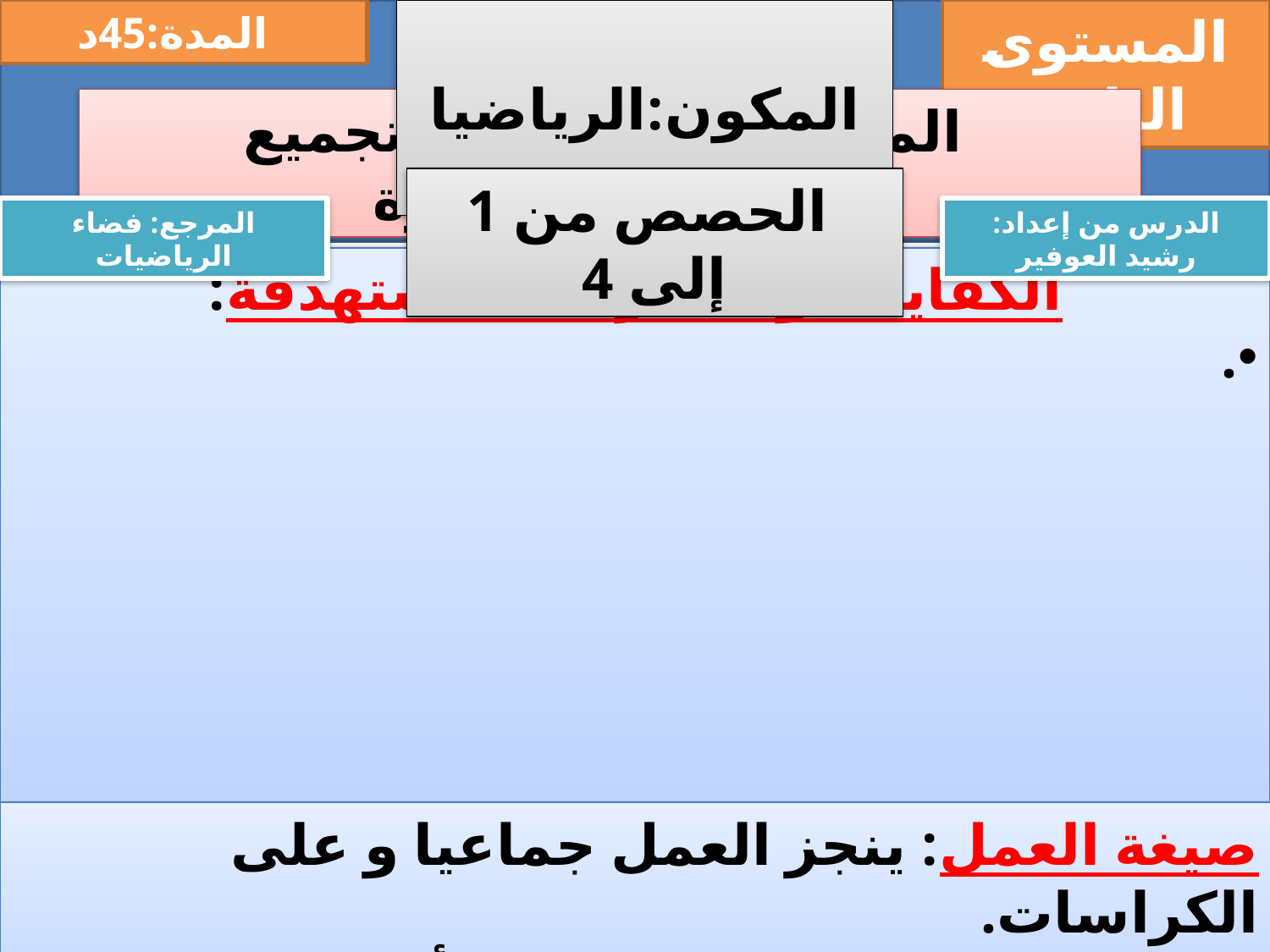

.

  المدة:45د
 المكون:الرياضيات
المستوى الثاني
 الموضوع: 015 أنجز التجميع والمعادلات بعشرة
 الحصص من 1 إلى 4
المرجع: فضاء الرياضيات
الدرس من إعداد: رشيد العوفير
الكفايات و القدرات المستهدفة:
.

#
صيغة العمل: ينجز العمل جماعيا و على الكراسات.
اللوازم الضرورية:جداول صور ألواح.